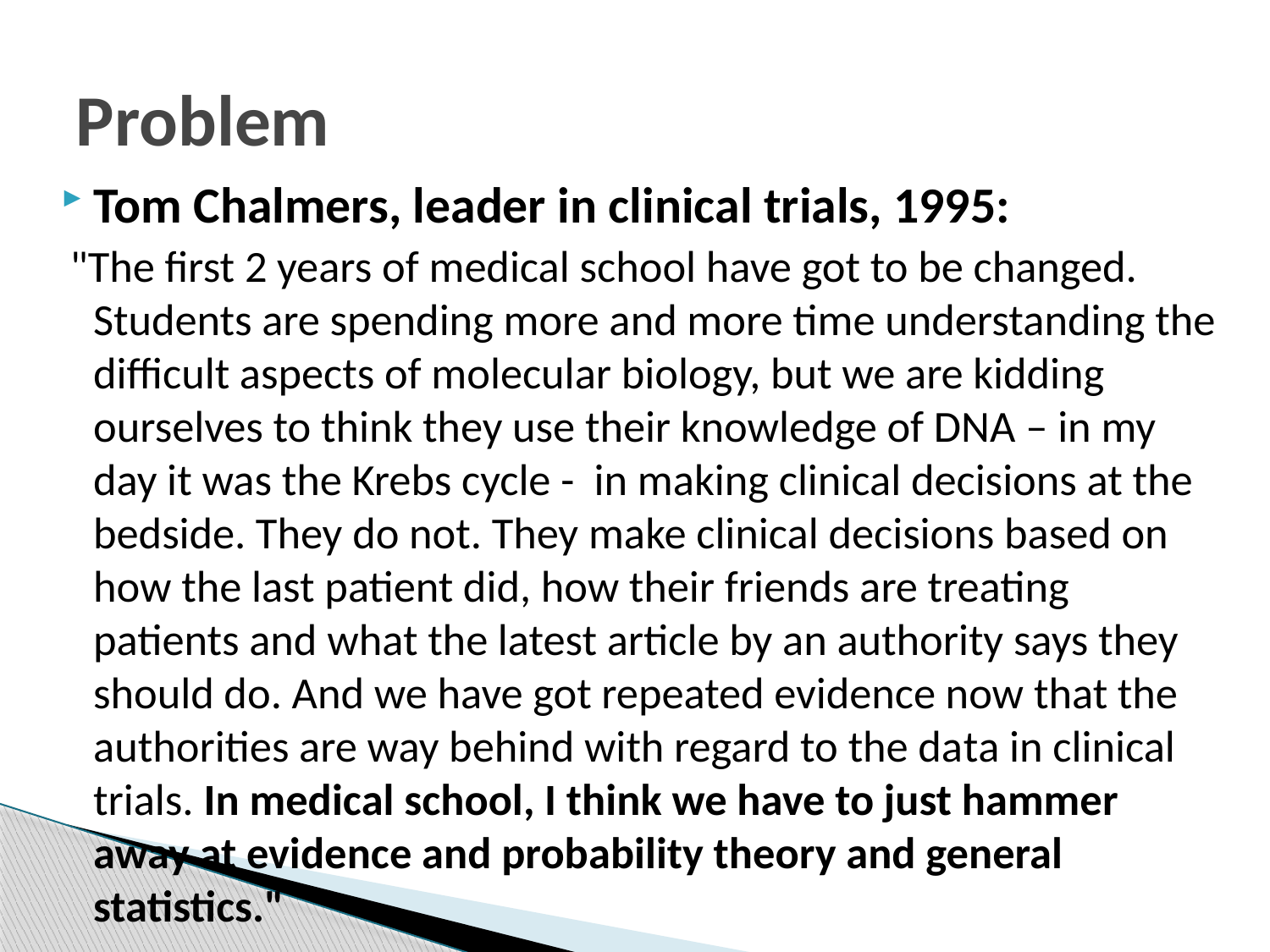

# Problem
Tom Chalmers, leader in clinical trials, 1995:
 "The first 2 years of medical school have got to be changed. Students are spending more and more time understanding the difficult aspects of molecular biology, but we are kidding ourselves to think they use their knowledge of DNA – in my day it was the Krebs cycle -  in making clinical decisions at the bedside. They do not. They make clinical decisions based on how the last patient did, how their friends are treating patients and what the latest article by an authority says they should do. And we have got repeated evidence now that the authorities are way behind with regard to the data in clinical trials. In medical school, I think we have to just hammer away at evidence and probability theory and general statistics."